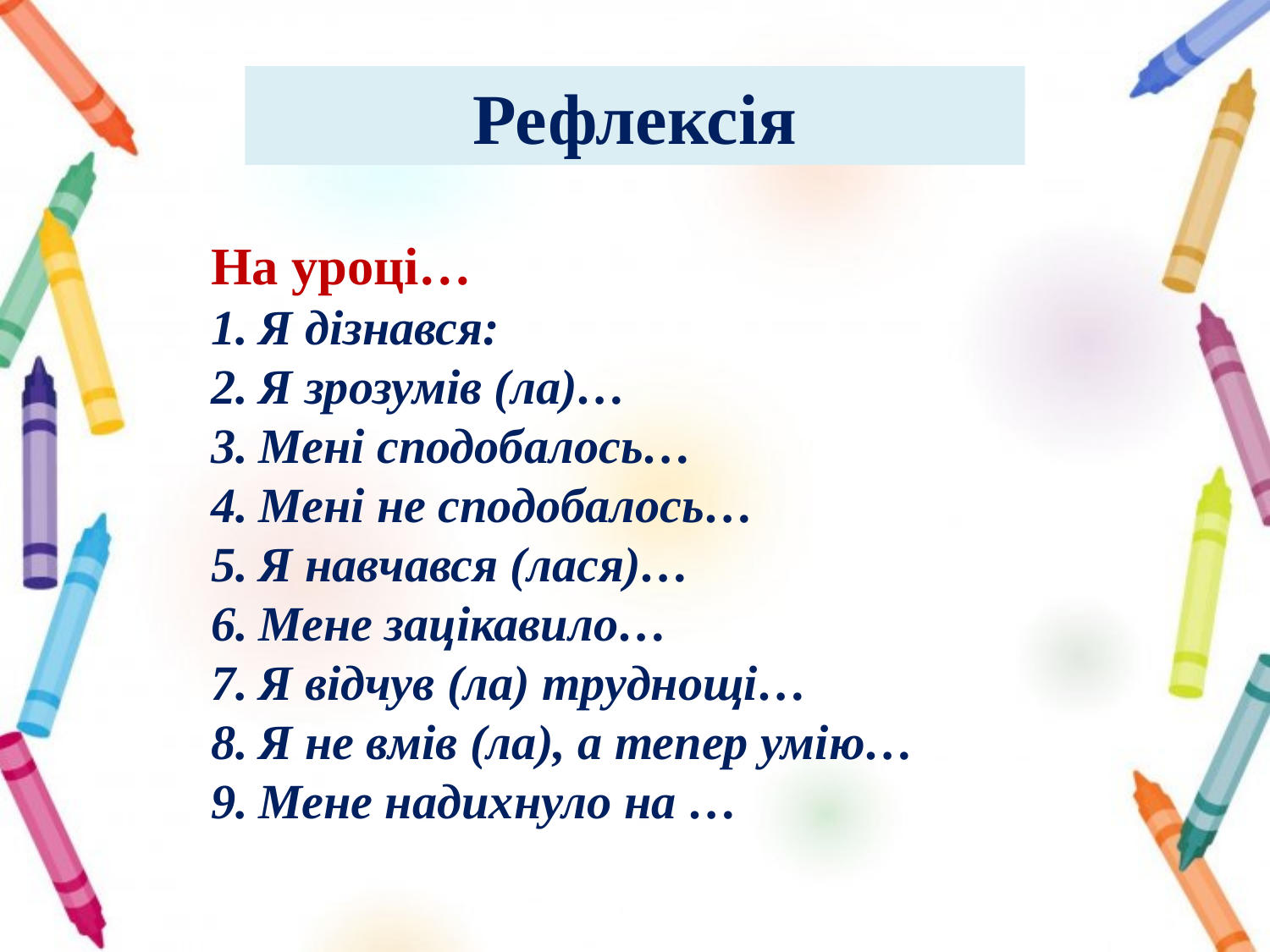

# Рефлексія
На уроці…
Я дізнався:
Я зрозумів (ла)…
Мені сподобалось…
Мені не сподобалось…
Я навчався (лася)…
Мене зацікавило…
Я відчув (ла) труднощі…
Я не вмів (ла), а тепер умію…
Мене надихнуло на …